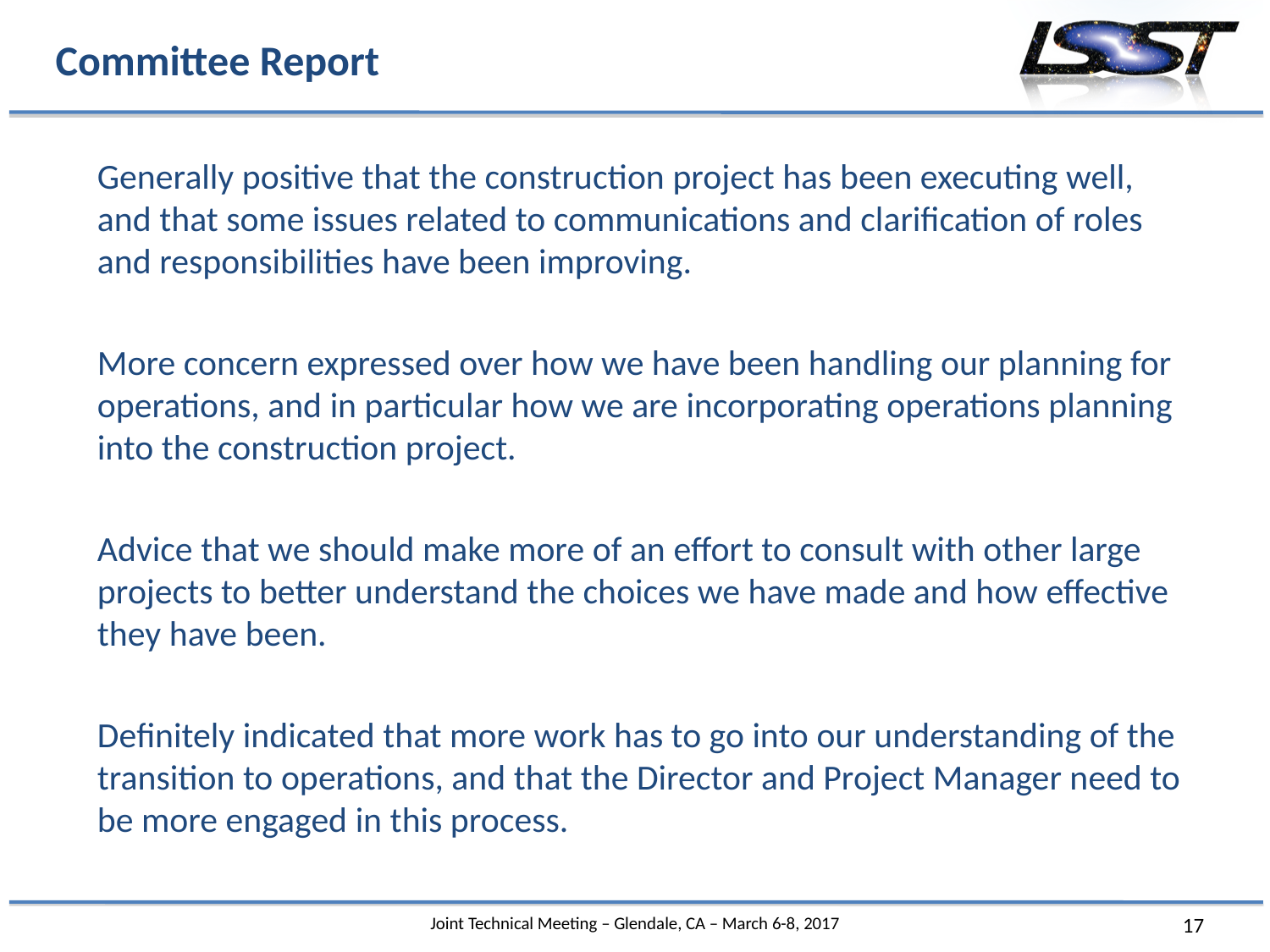

# Committee Report
Generally positive that the construction project has been executing well, and that some issues related to communications and clarification of roles and responsibilities have been improving.

More concern expressed over how we have been handling our planning for operations, and in particular how we are incorporating operations planning into the construction project.

Advice that we should make more of an effort to consult with other large projects to better understand the choices we have made and how effective they have been.

Definitely indicated that more work has to go into our understanding of the transition to operations, and that the Director and Project Manager need to be more engaged in this process.